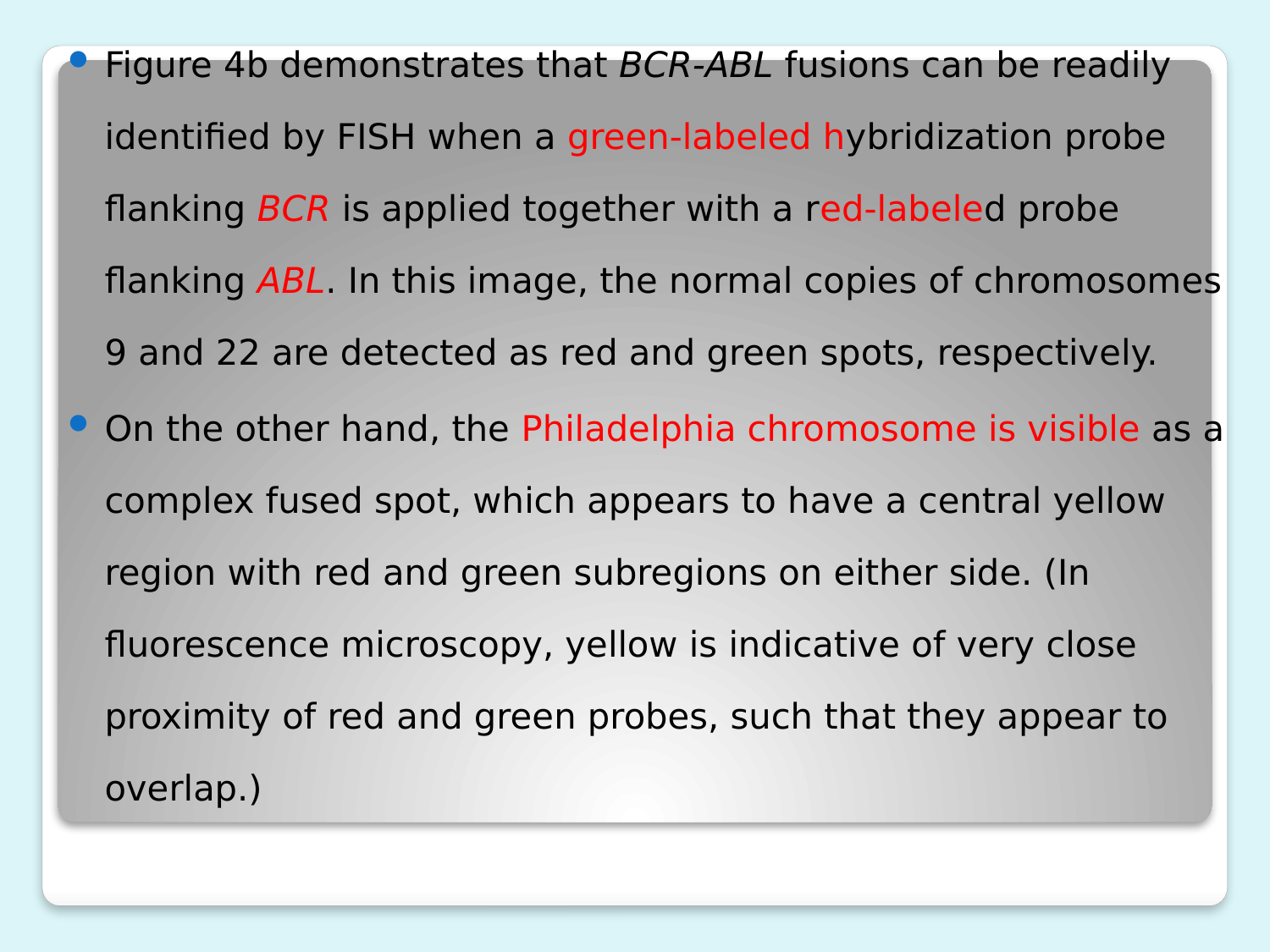

Figure 4b demonstrates that BCR-ABL fusions can be readily identified by FISH when a green-labeled hybridization probe flanking BCR is applied together with a red-labeled probe flanking ABL. In this image, the normal copies of chromosomes 9 and 22 are detected as red and green spots, respectively.
On the other hand, the Philadelphia chromosome is visible as a complex fused spot, which appears to have a central yellow region with red and green subregions on either side. (In fluorescence microscopy, yellow is indicative of very close proximity of red and green probes, such that they appear to overlap.)
#